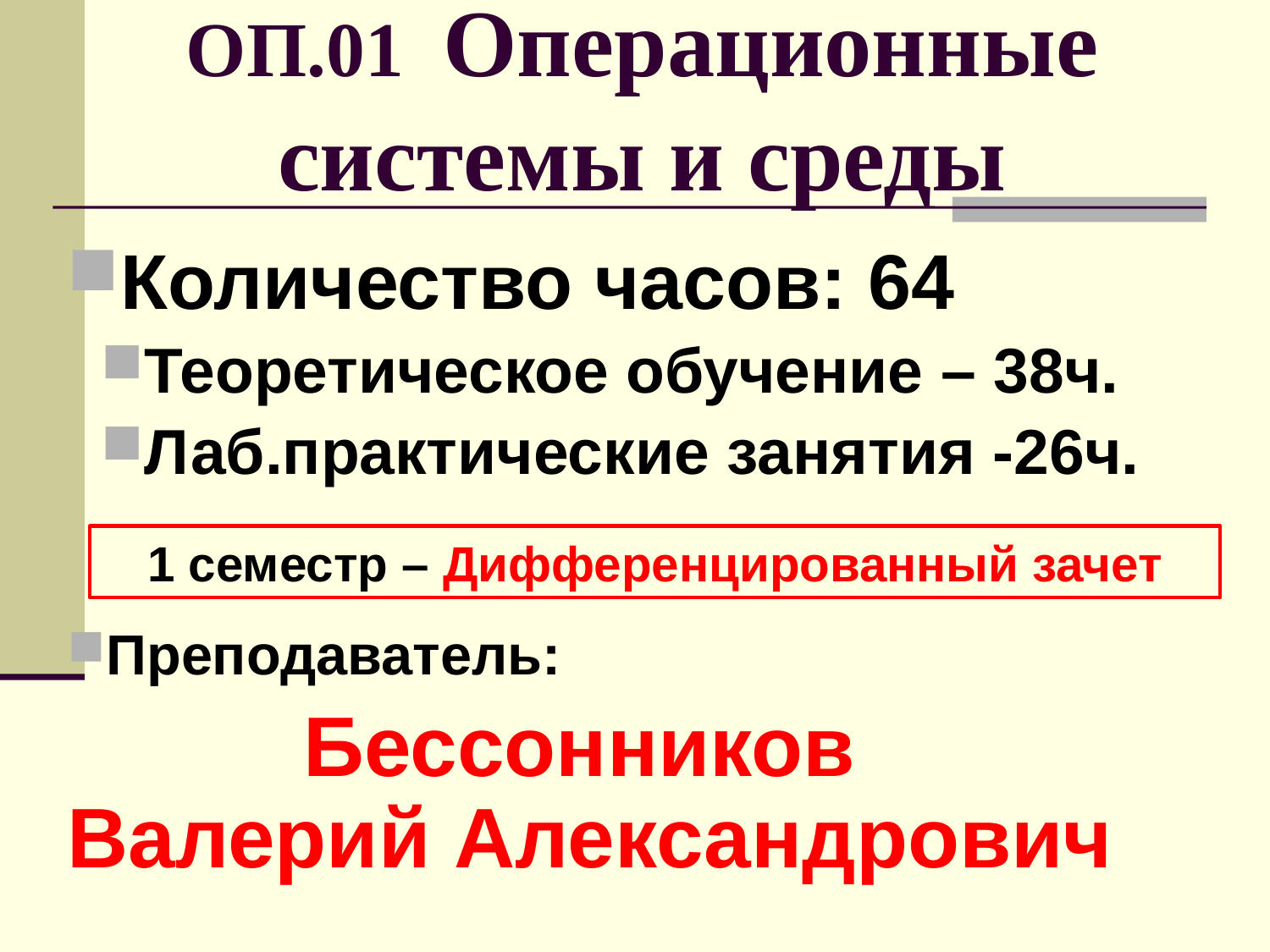

# ОП.01  Операционные системы и среды
Количество часов: 64
Теоретическое обучение – 38ч.
Лаб.практические занятия -26ч.

Преподаватель:
Бессонников
Валерий Александрович
1 семестр – Дифференцированный зачет